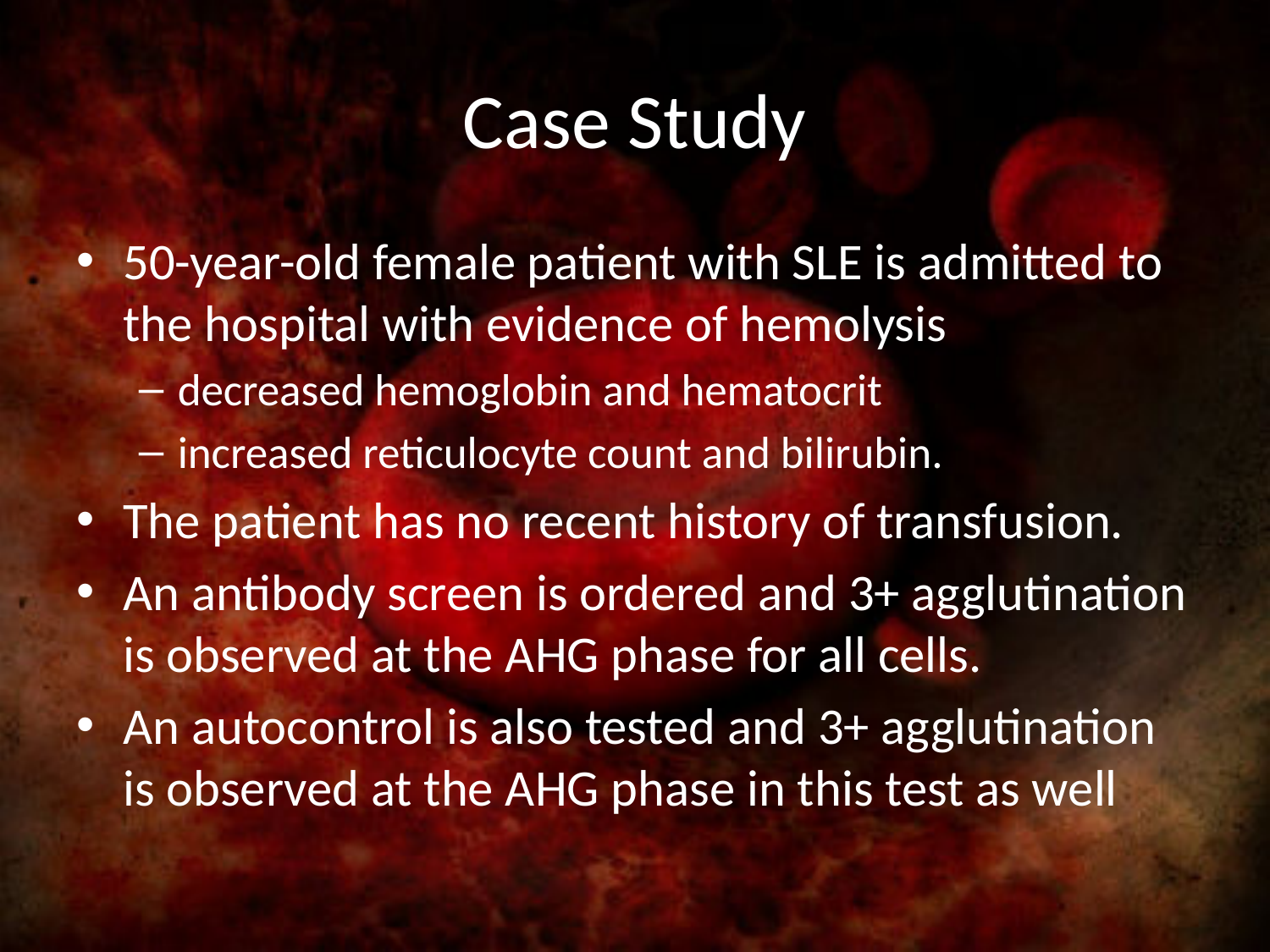

# Case Study
50-year-old female patient with SLE is admitted to the hospital with evidence of hemolysis
decreased hemoglobin and hematocrit
increased reticulocyte count and bilirubin.
The patient has no recent history of transfusion.
An antibody screen is ordered and 3+ agglutination is observed at the AHG phase for all cells.
An autocontrol is also tested and 3+ agglutination is observed at the AHG phase in this test as well